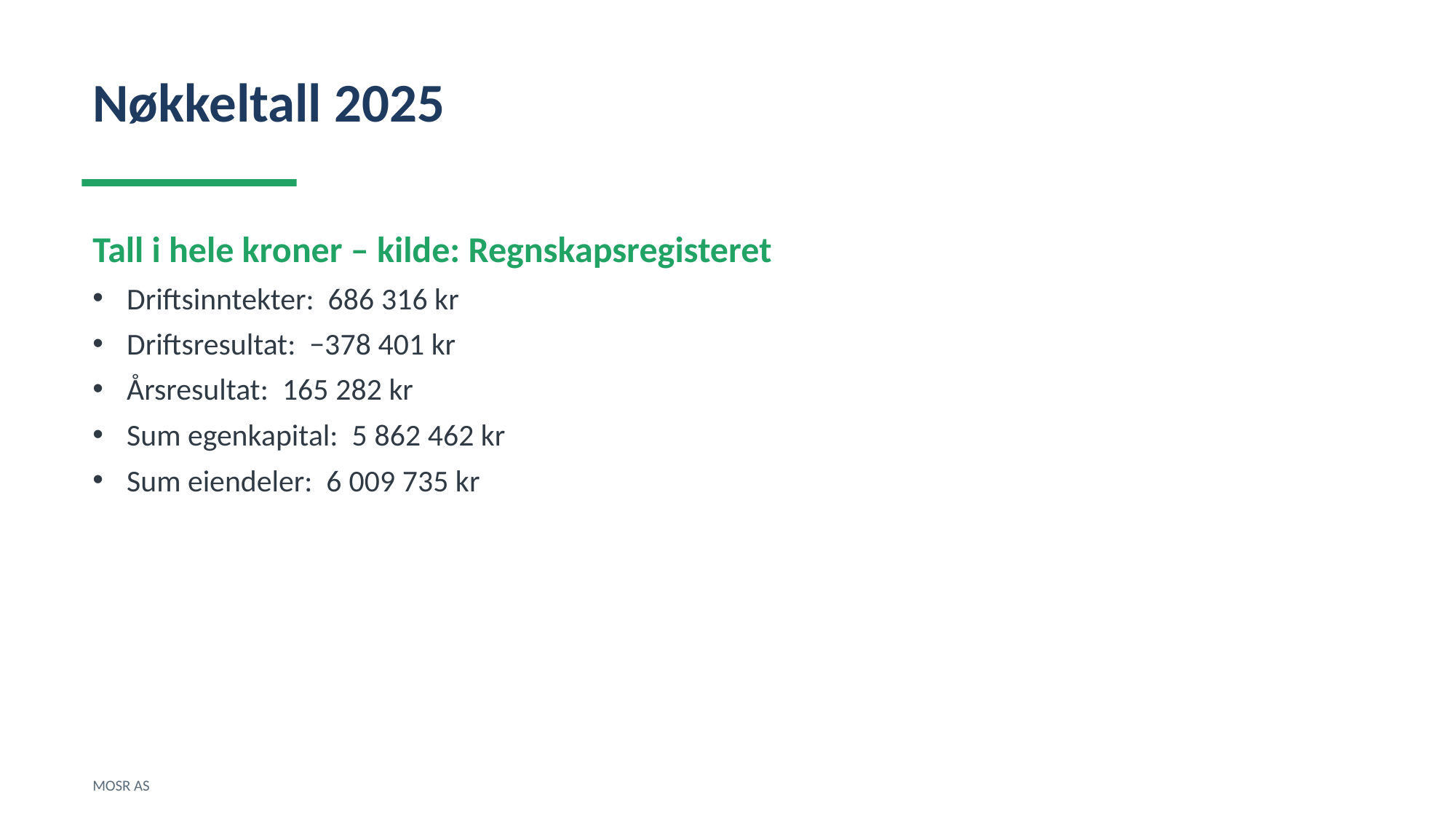

Nøkkeltall 2025

Tall i hele kroner – kilde: Regnskapsregisteret
Driftsinntekter:  686 316 kr
Driftsresultat:  −378 401 kr
Årsresultat:  165 282 kr
Sum egenkapital:  5 862 462 kr
Sum eiendeler:  6 009 735 kr
MOSR AS